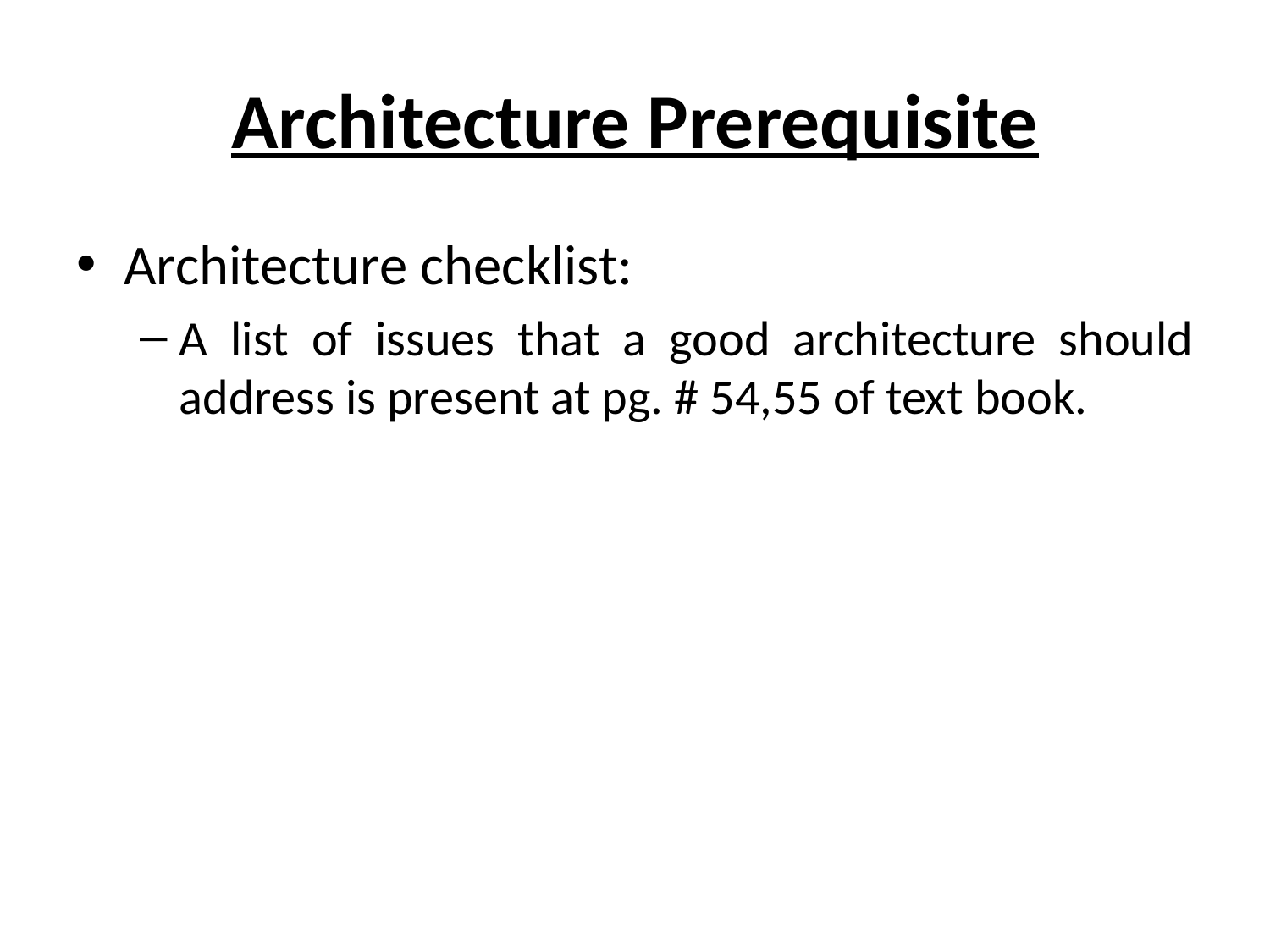

# Architecture Prerequisite
Architecture checklist:
A list of issues that a good architecture should address is present at pg. # 54,55 of text book.